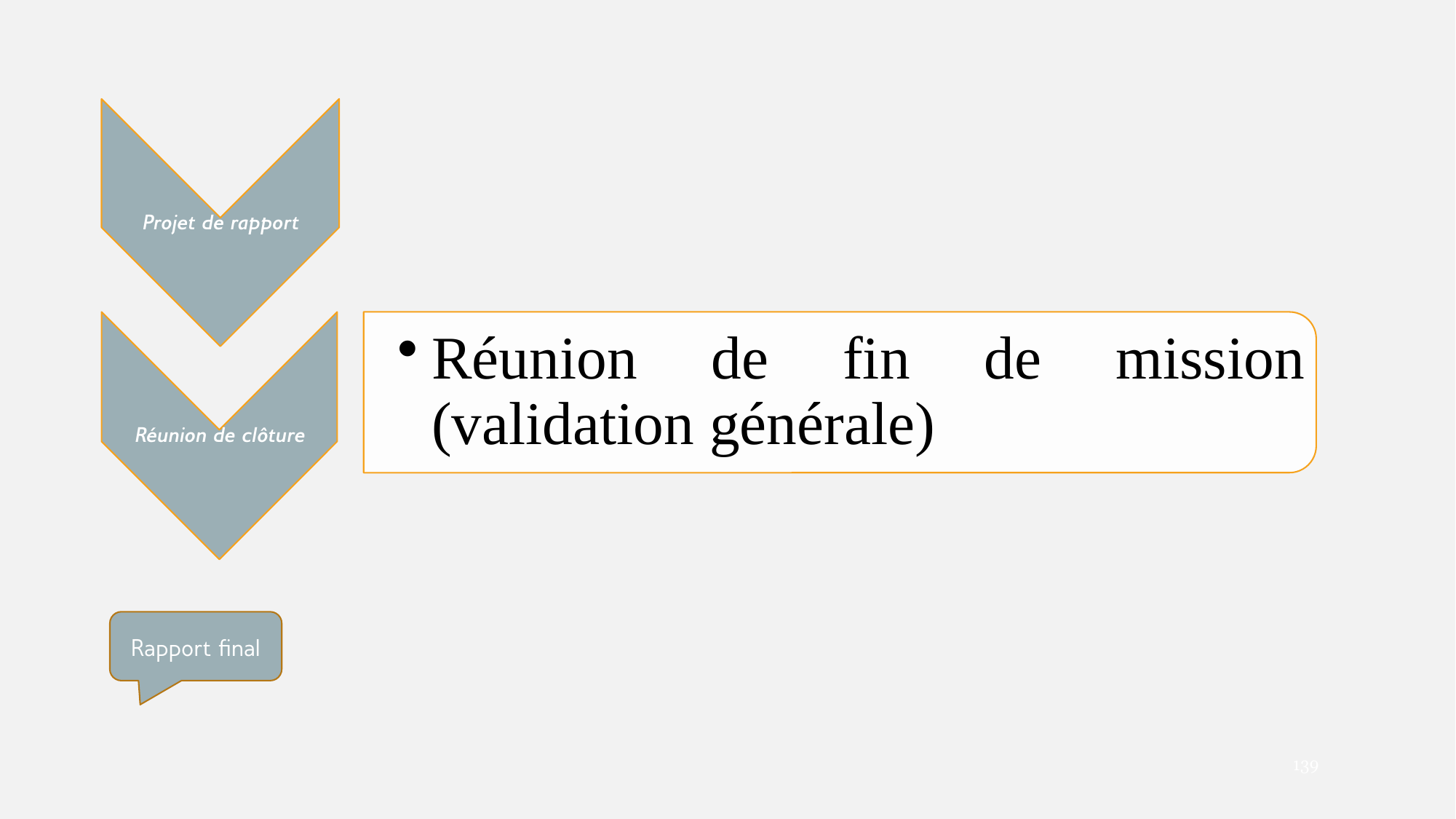

Projet de rapport
Réunion de clôture
Réunion de fin de mission (validation générale)
Rapport final
139